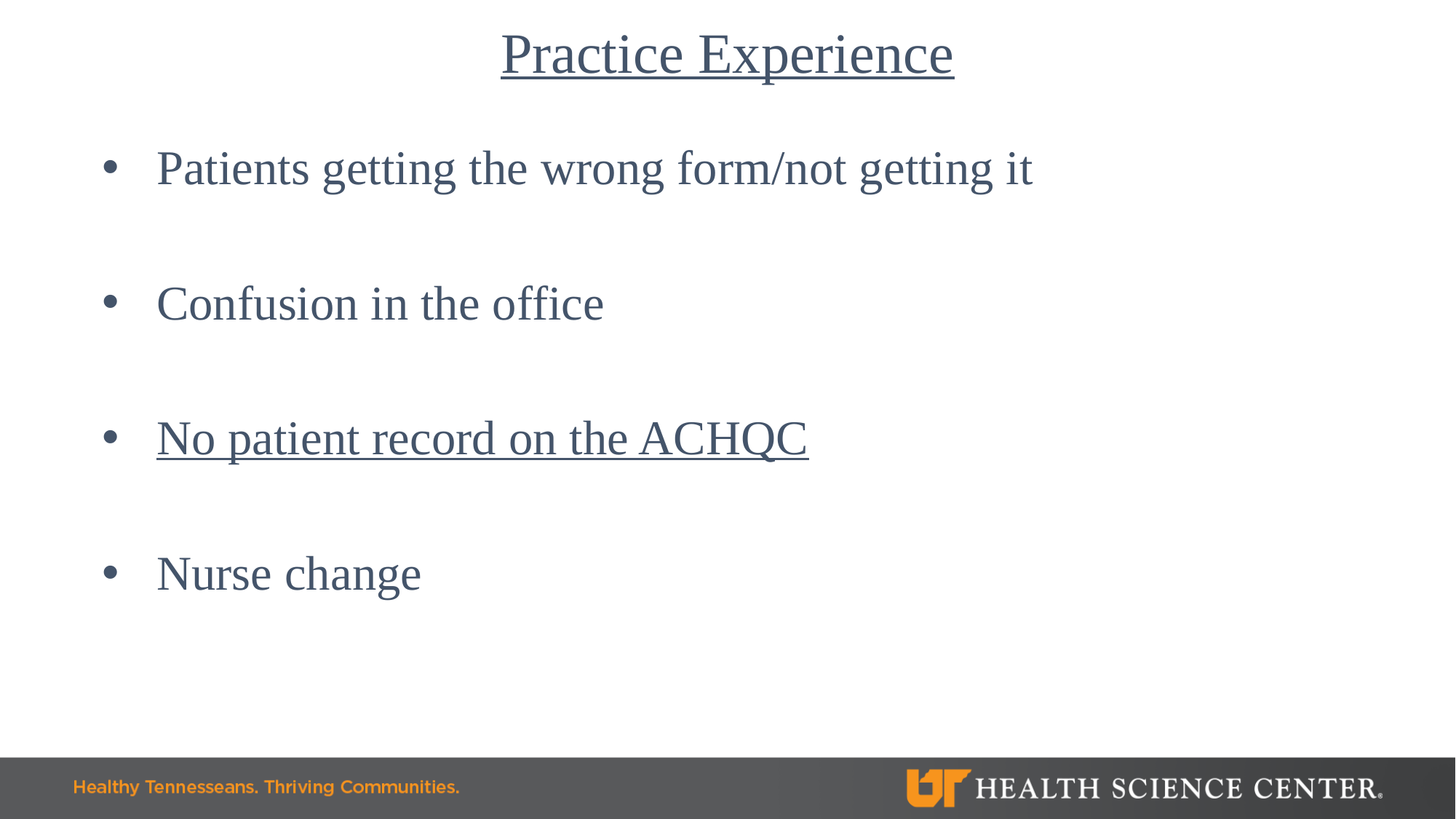

Practice Experience

Patients getting the wrong form/not getting it

Confusion in the office

No patient record on the ACHQC

Nurse change